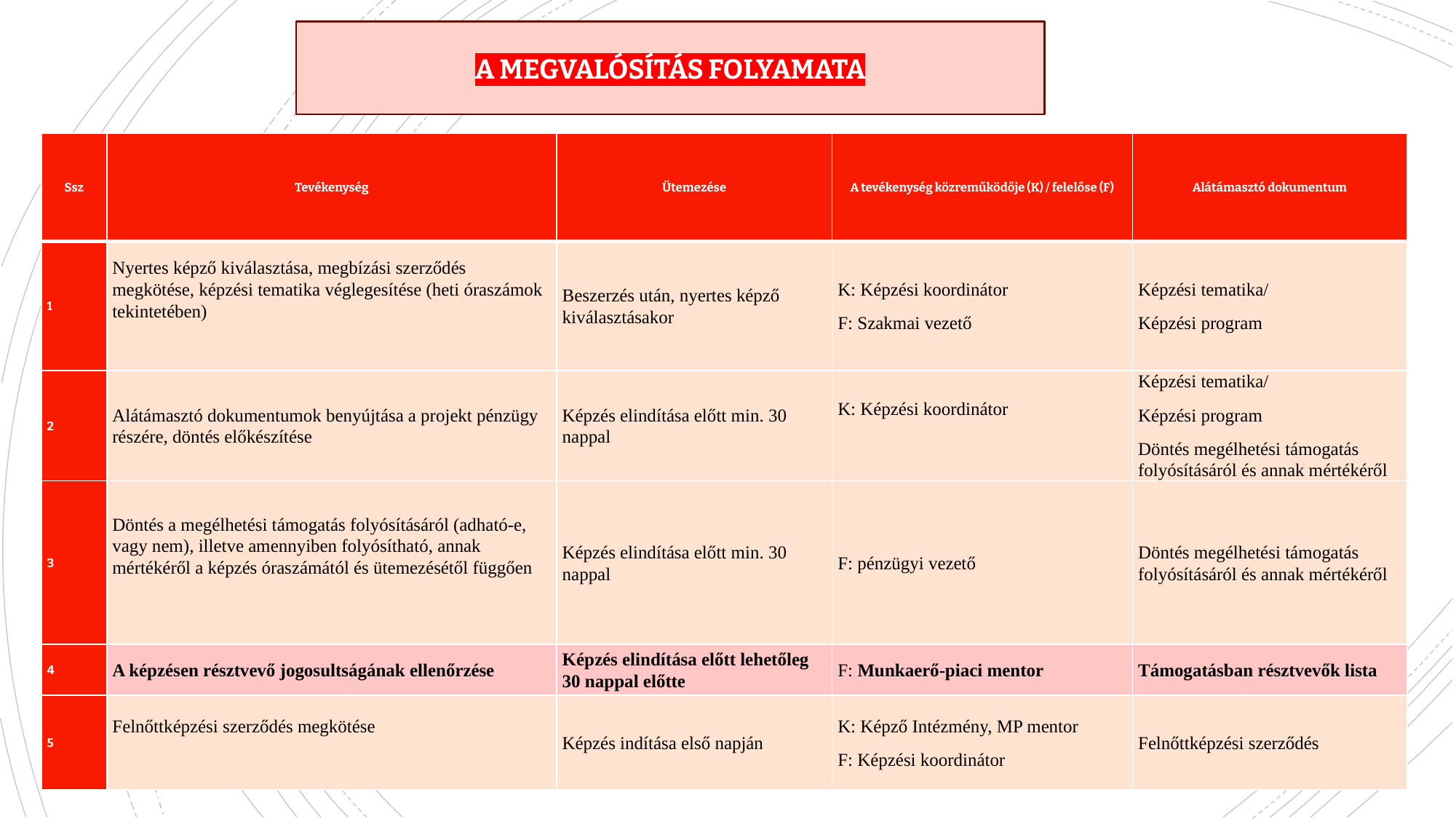

A MEGVALÓSÍTÁS FOLYAMATA
| Ssz | Tevékenység | Ütemezése | A tevékenység közreműködője (K) / felelőse (F) | Alátámasztó dokumentum |
| --- | --- | --- | --- | --- |
| 1 | Nyertes képző kiválasztása, megbízási szerződés megkötése, képzési tematika véglegesítése (heti óraszámok tekintetében) | Beszerzés után, nyertes képző kiválasztásakor | K: Képzési koordinátor F: Szakmai vezető | Képzési tematika/ Képzési program |
| 2 | Alátámasztó dokumentumok benyújtása a projekt pénzügy részére, döntés előkészítése | Képzés elindítása előtt min. 30 nappal | K: Képzési koordinátor | Képzési tematika/ Képzési program Döntés megélhetési támogatás folyósításáról és annak mértékéről |
| 3 | Döntés a megélhetési támogatás folyósításáról (adható-e, vagy nem), illetve amennyiben folyósítható, annak mértékéről a képzés óraszámától és ütemezésétől függően | Képzés elindítása előtt min. 30 nappal | F: pénzügyi vezető | Döntés megélhetési támogatás folyósításáról és annak mértékéről |
| 4 | A képzésen résztvevő jogosultságának ellenőrzése | Képzés elindítása előtt lehetőleg 30 nappal előtte | F: Munkaerő-piaci mentor | Támogatásban résztvevők lista |
| 5 | Felnőttképzési szerződés megkötése | Képzés indítása első napján | K: Képző Intézmény, MP mentor F: Képzési koordinátor | Felnőttképzési szerződés |
# F